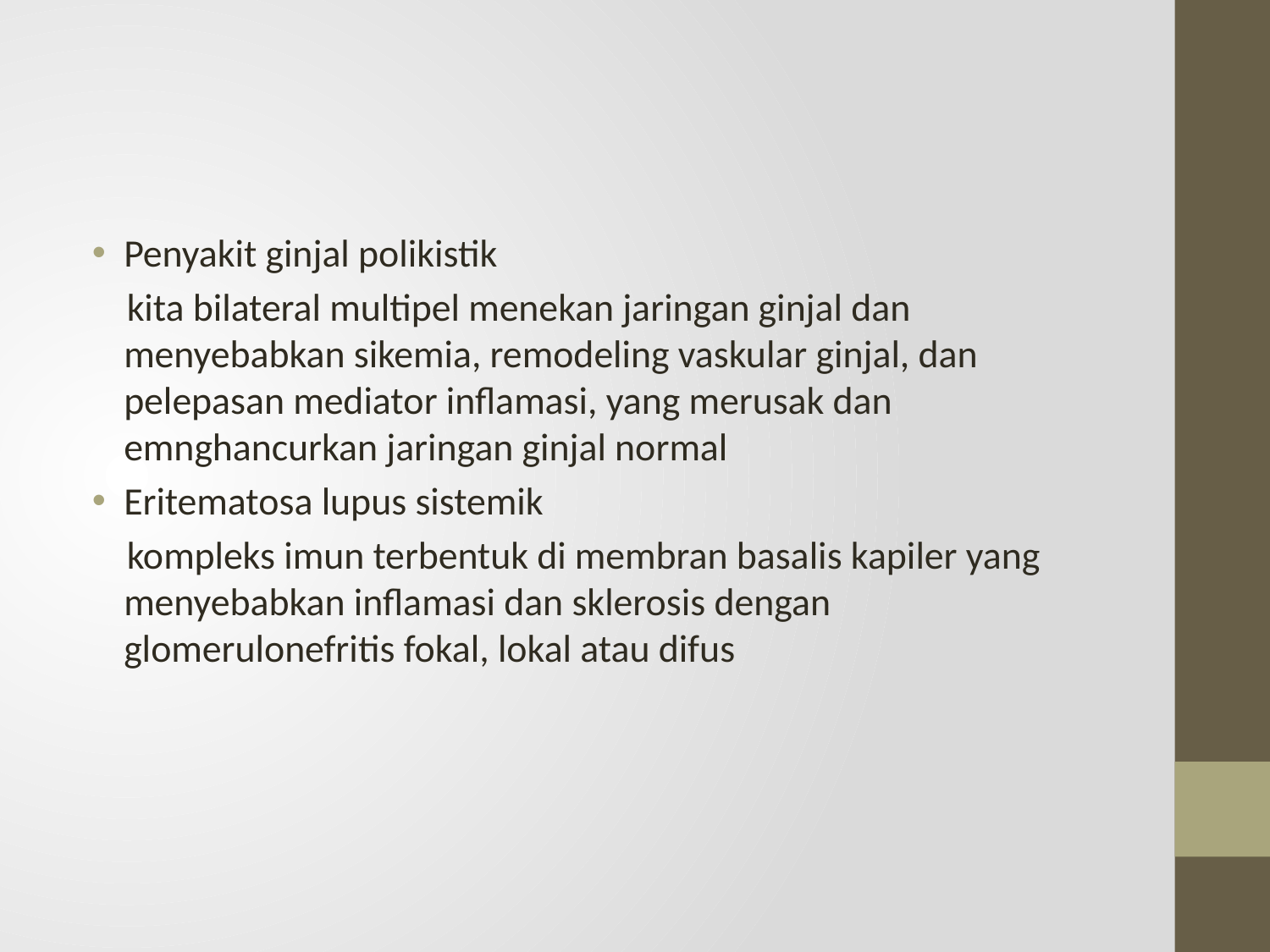

#
Penyakit ginjal polikistik
    kita bilateral multipel menekan jaringan ginjal dan menyebabkan sikemia, remodeling vaskular ginjal, dan pelepasan mediator inflamasi, yang merusak dan emnghancurkan jaringan ginjal normal
Eritematosa lupus sistemik
    kompleks imun terbentuk di membran basalis kapiler yang menyebabkan inflamasi dan sklerosis dengan glomerulonefritis fokal, lokal atau difus